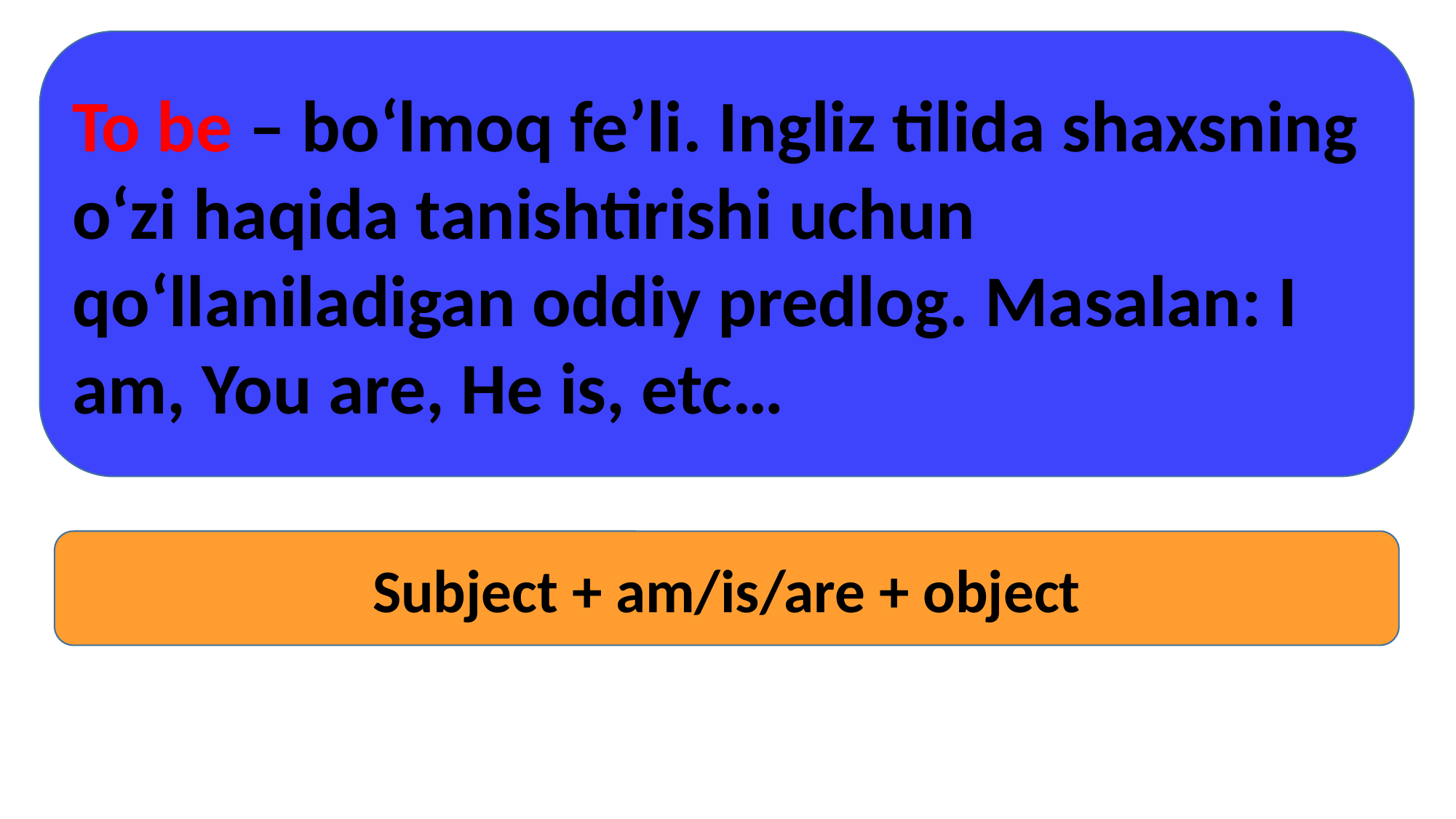

To be – bo‘lmoq fe’li. Ingliz tilida shaxsning o‘zi haqida tanishtirishi uchun qo‘llaniladigan oddiy predlog. Masalan: I am, You are, He is, etc…
Subject + am/is/are + object